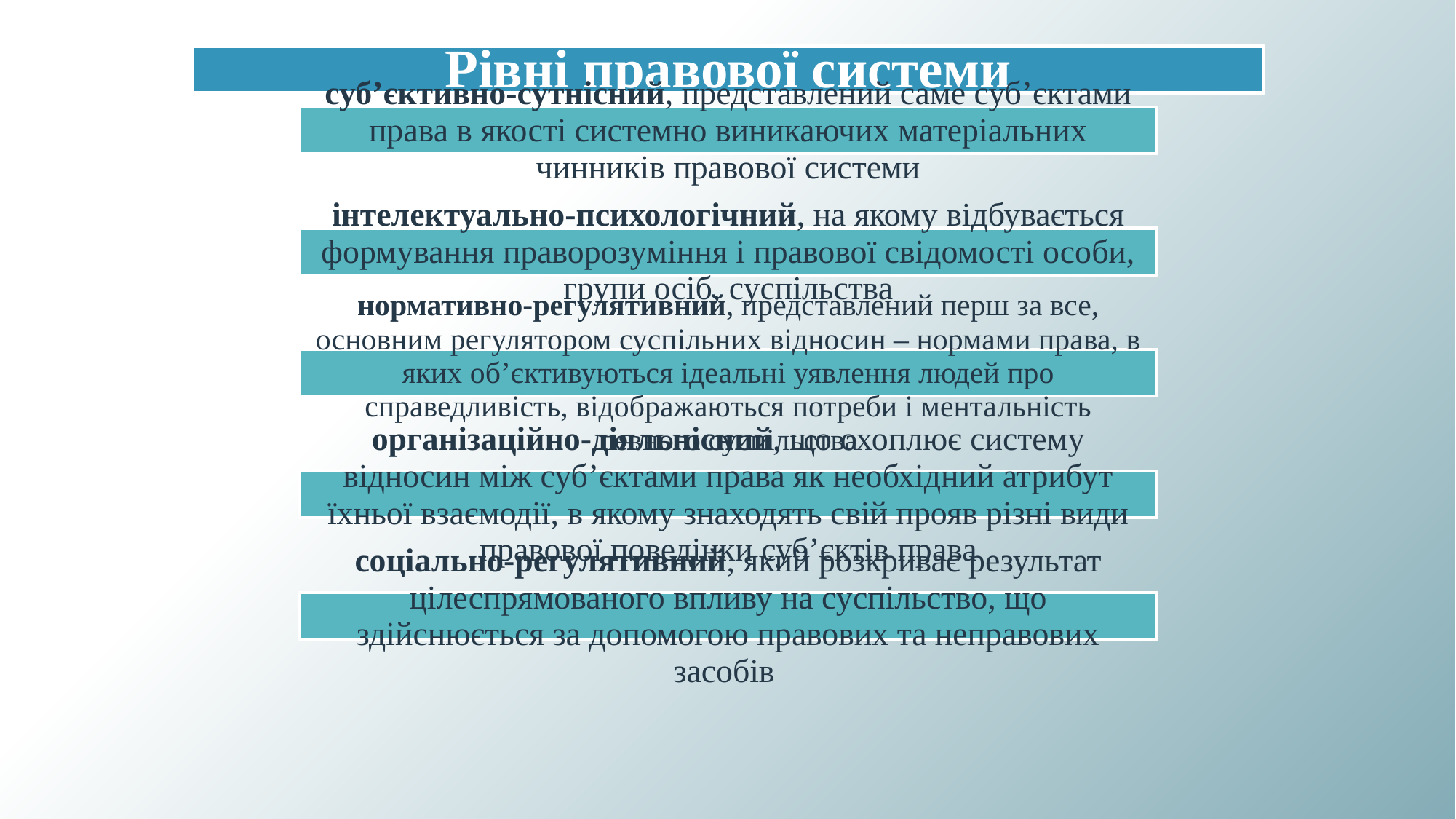

Рівні правової системи
суб’єктивно-сутнісний, представлений саме суб’єктами права в якості системно виникаючих матеріальних чинників правової системи
інтелектуально-психологічний, на якому відбувається формування праворозуміння і правової свідомості особи, групи осіб, суспільства